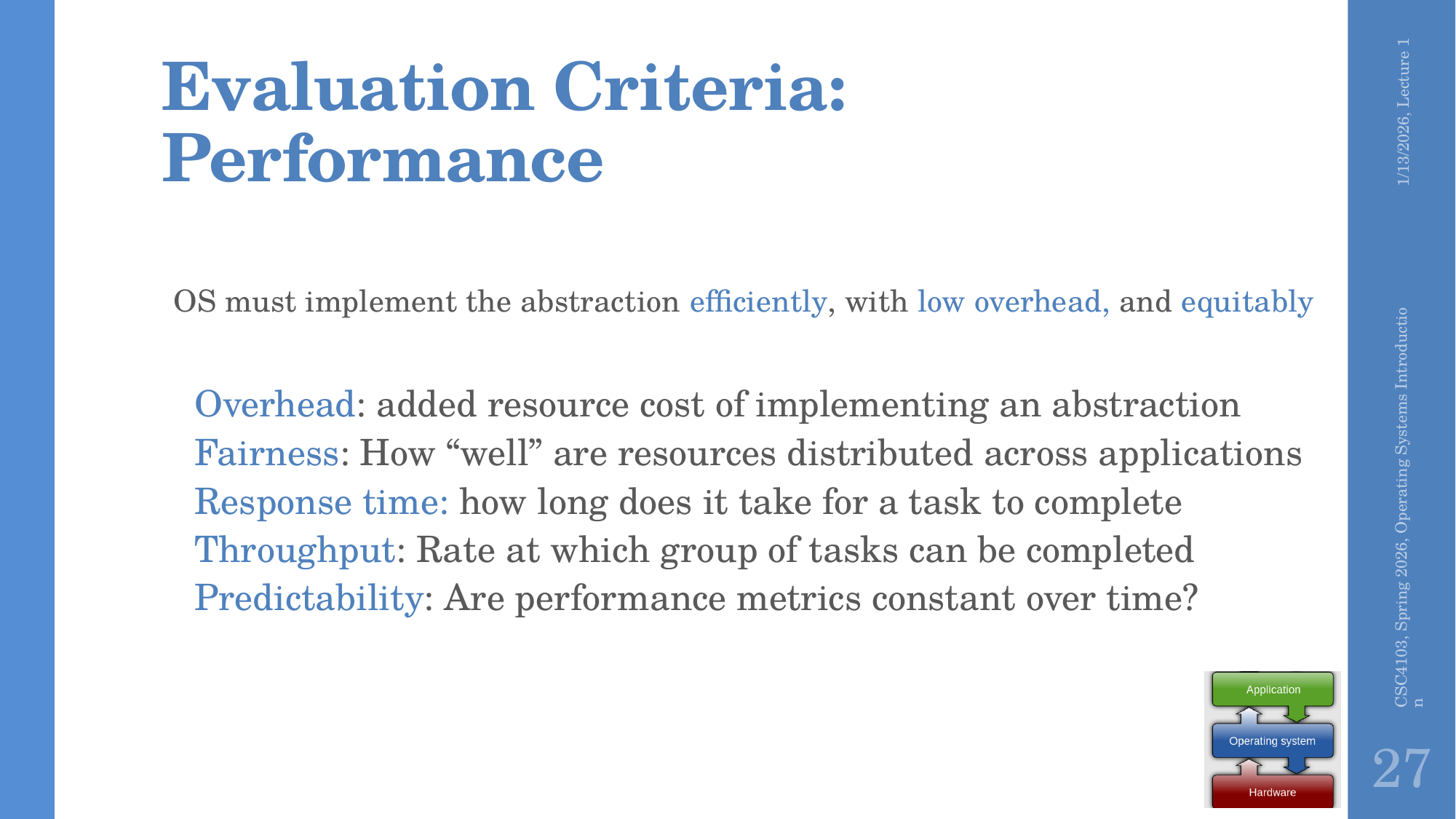

# Evaluation Criteria: Performance
1/13/2026, Lecture 1

OS must implement the abstraction efficiently, with low overhead, and equitably

Overhead: added resource cost of implementing an abstraction
Fairness: How “well” are resources distributed across applications
Response time: how long does it take for a task to complete
Throughput: Rate at which group of tasks can be completed
Predictability: Are performance metrics constant over time?

CSC4103, Spring 2026, Operating Systems Introduction
27